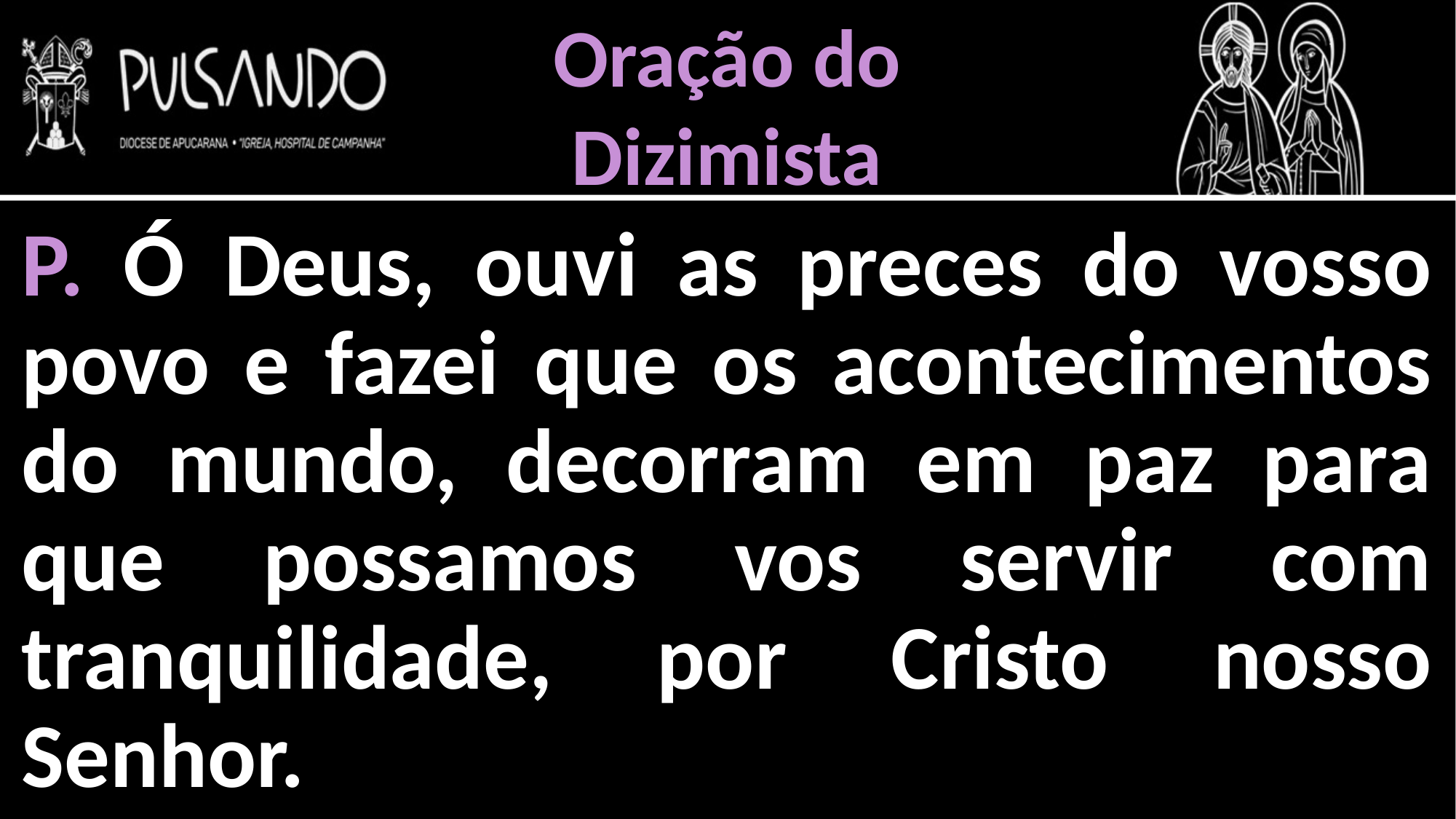

Oração do
Dizimista
P. Ó Deus, ouvi as preces do vosso povo e fazei que os acontecimentos do mundo, decorram em paz para que possamos vos servir com tranquilidade, por Cristo nosso Senhor.